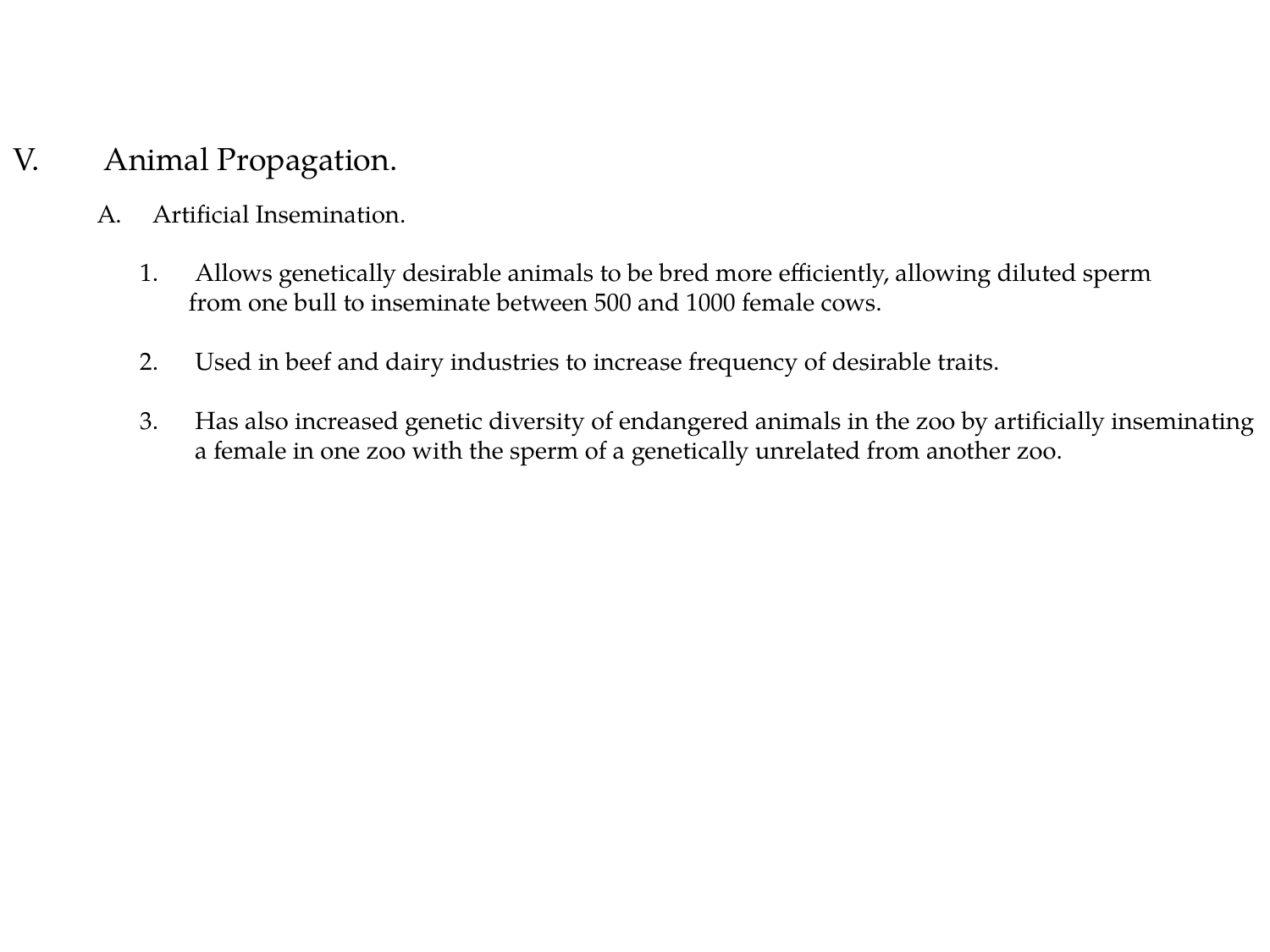

V.        Animal Propagation.

                   A.     Artificial Insemination.

	1.      Allows genetically desirable animals to be bred more efficiently, allowing diluted sperm
	        from one bull to inseminate between 500 and 1000 female cows.

	2.      Used in beef and dairy industries to increase frequency of desirable traits.

	3.      Has also increased genetic diversity of endangered animals in the zoo by artificially inseminating 	         a female in one zoo with the sperm of a genetically unrelated from another zoo.